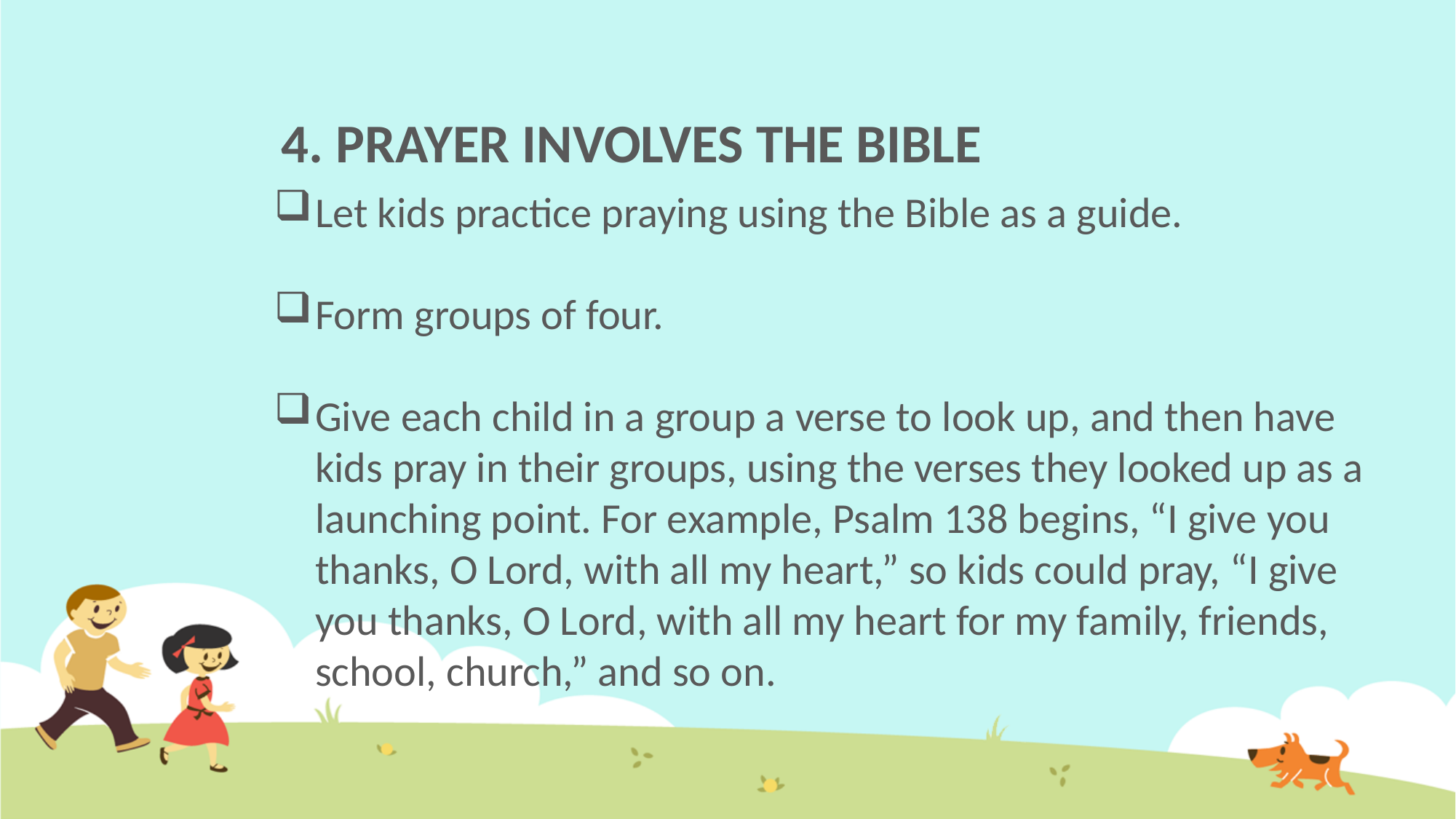

# 4. PRAYER INVOLVES THE BIBLE
Let kids practice praying using the Bible as a guide.

Form groups of four.

Give each child in a group a verse to look up, and then have kids pray in their groups, using the verses they looked up as a launching point. For example, Psalm 138 begins, “I give you thanks, O Lord, with all my heart,” so kids could pray, “I give you thanks, O Lord, with all my heart for my family, friends, school, church,” and so on.